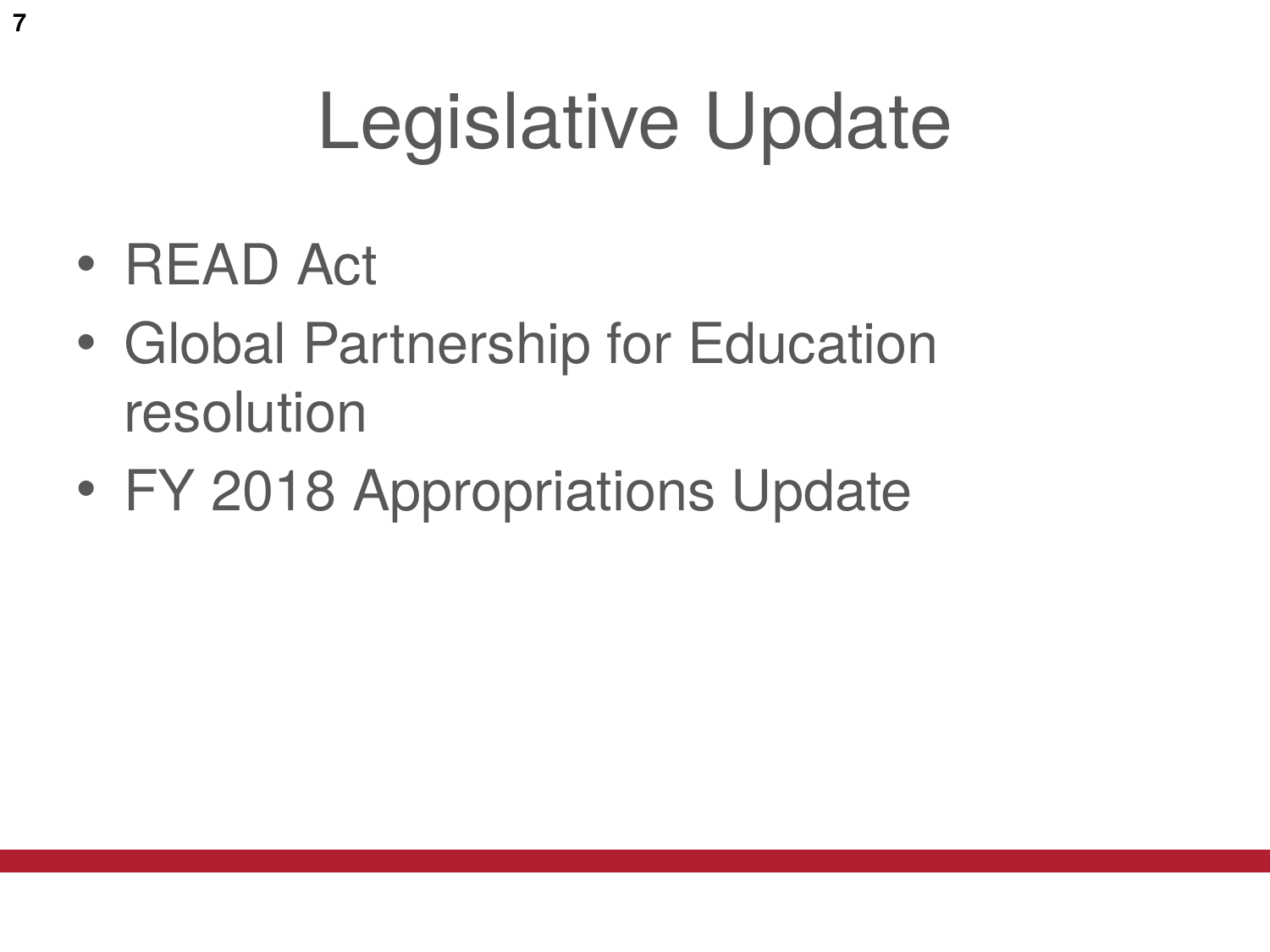

7
# Legislative Update
READ Act
Global Partnership for Education resolution
FY 2018 Appropriations Update